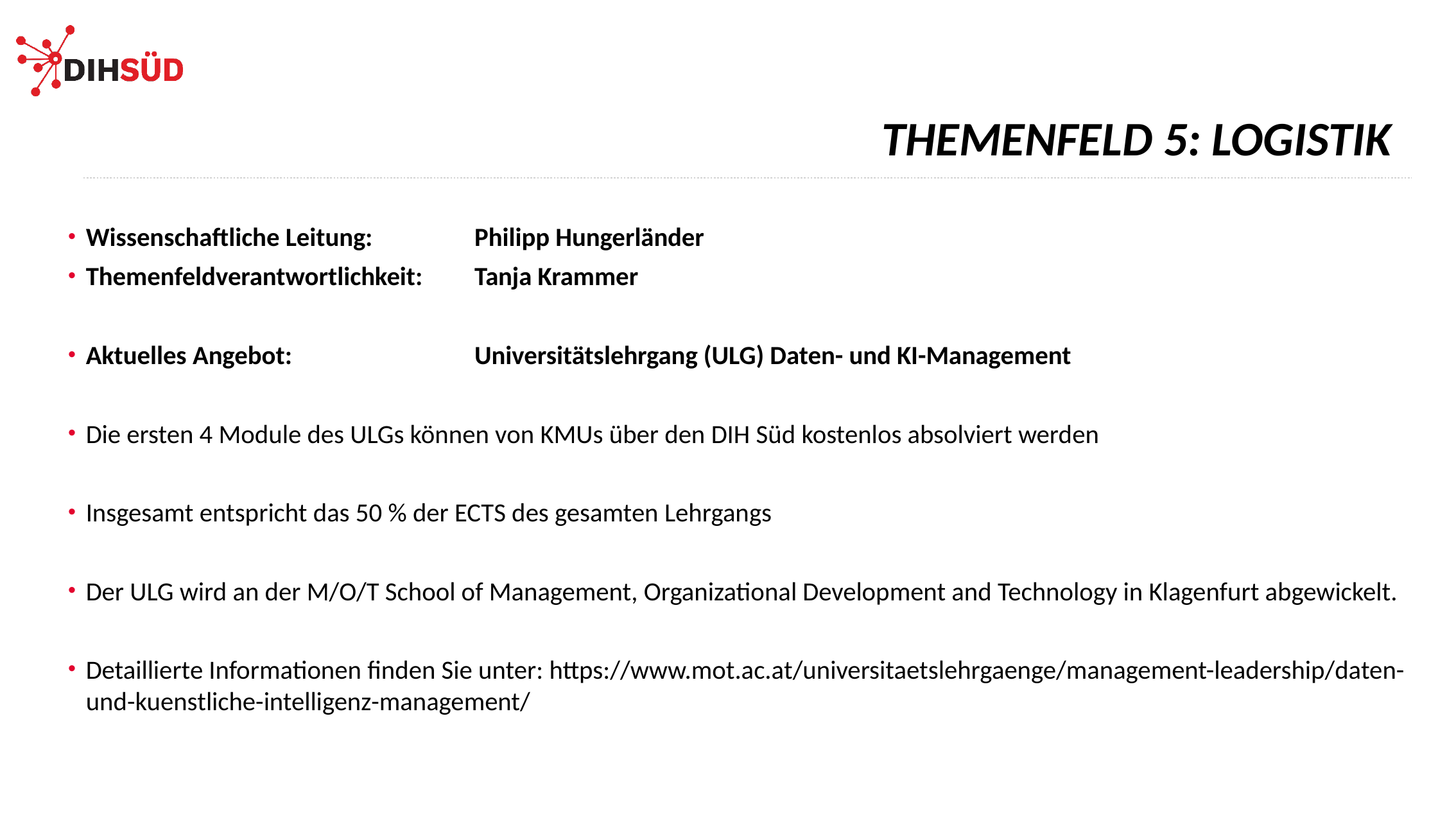

# Themenfeld 5: Logistik
Wissenschaftliche Leitung:	Philipp Hungerländer
Themenfeldverantwortlichkeit:	Tanja Krammer

Aktuelles Angebot: 	Universitätslehrgang (ULG) Daten- und KI-Management

Die ersten 4 Module des ULGs können von KMUs über den DIH Süd kostenlos absolviert werden

Insgesamt entspricht das 50 % der ECTS des gesamten Lehrgangs

Der ULG wird an der M/O/T School of Management, Organizational Development and Technology in Klagenfurt abgewickelt.

Detaillierte Informationen finden Sie unter: https://www.mot.ac.at/universitaetslehrgaenge/management-leadership/daten-und-kuenstliche-intelligenz-management/